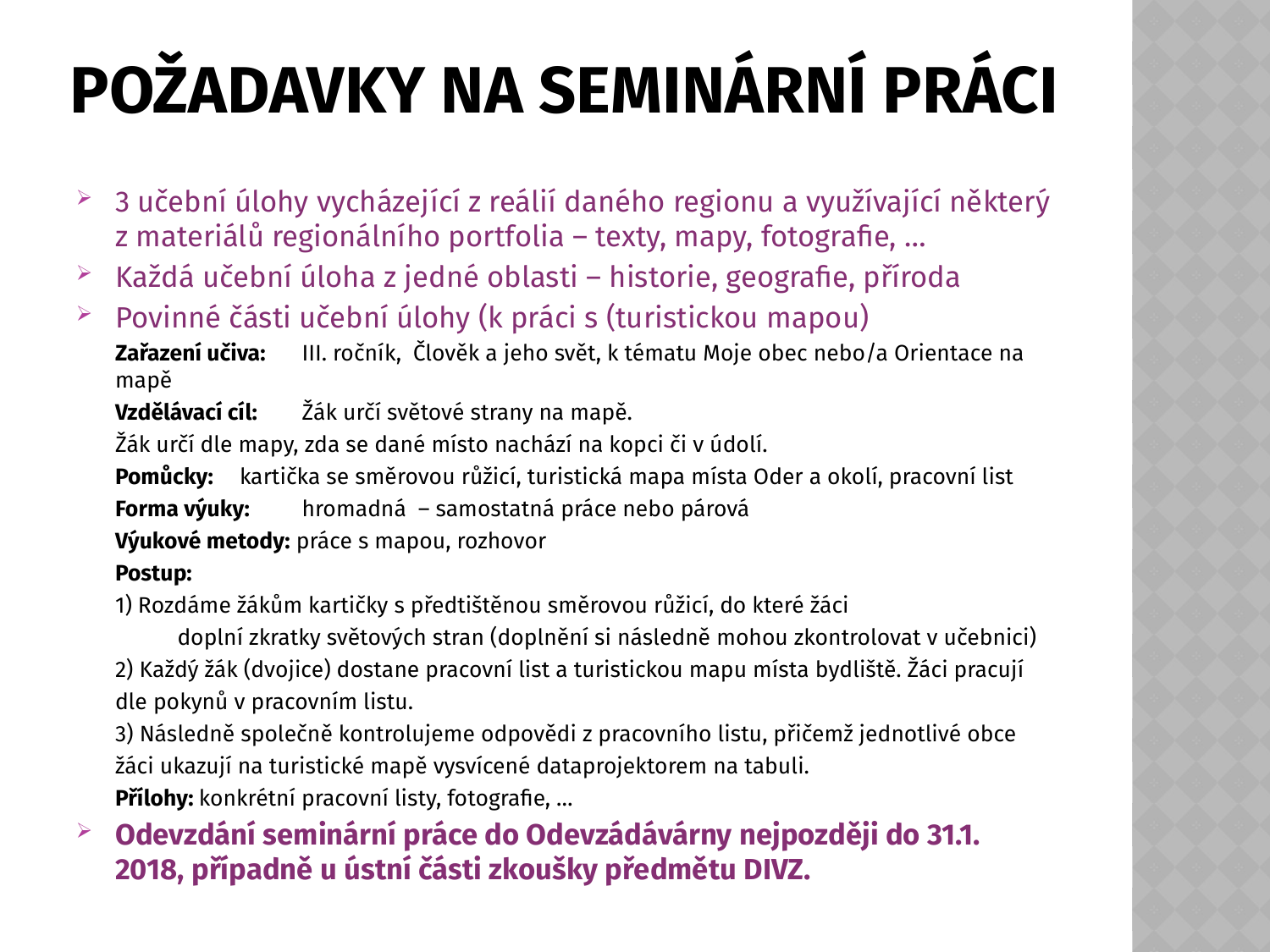

# Požadavky na seminární práci
3 učební úlohy vycházející z reálií daného regionu a využívající některý z materiálů regionálního portfolia – texty, mapy, fotografie, …
Každá učební úloha z jedné oblasti – historie, geografie, příroda
Povinné části učební úlohy (k práci s (turistickou mapou)
	Zařazení učiva: 	III. ročník,  Člověk a jeho svět, k tématu Moje obec nebo/a Orientace na mapě
	Vzdělávací cíl: 	Žák určí světové strany na mapě.
			Žák určí dle mapy, zda se dané místo nachází na kopci či v údolí.
	Pomůcky: 	kartička se směrovou růžicí, turistická mapa místa Oder a okolí, pracovní list
	Forma výuky:  	hromadná  – samostatná práce nebo párová
	Výukové metody: práce s mapou, rozhovor
	Postup:
		1) Rozdáme žákům kartičky s předtištěnou směrovou růžicí, do které žáci
                 	doplní zkratky světových stran (doplnění si následně mohou zkontrolovat v učebnici)
 		2) Každý žák (dvojice) dostane pracovní list a turistickou mapu místa bydliště. Žáci pracují
		dle pokynů v pracovním listu.
		3) Následně společně kontrolujeme odpovědi z pracovního listu, přičemž jednotlivé obce
		žáci ukazují na turistické mapě vysvícené dataprojektorem na tabuli.
	Přílohy: konkrétní pracovní listy, fotografie, …
Odevzdání seminární práce do Odevzádávárny nejpozději do 31.1. 2018, případně u ústní části zkoušky předmětu DIVZ.